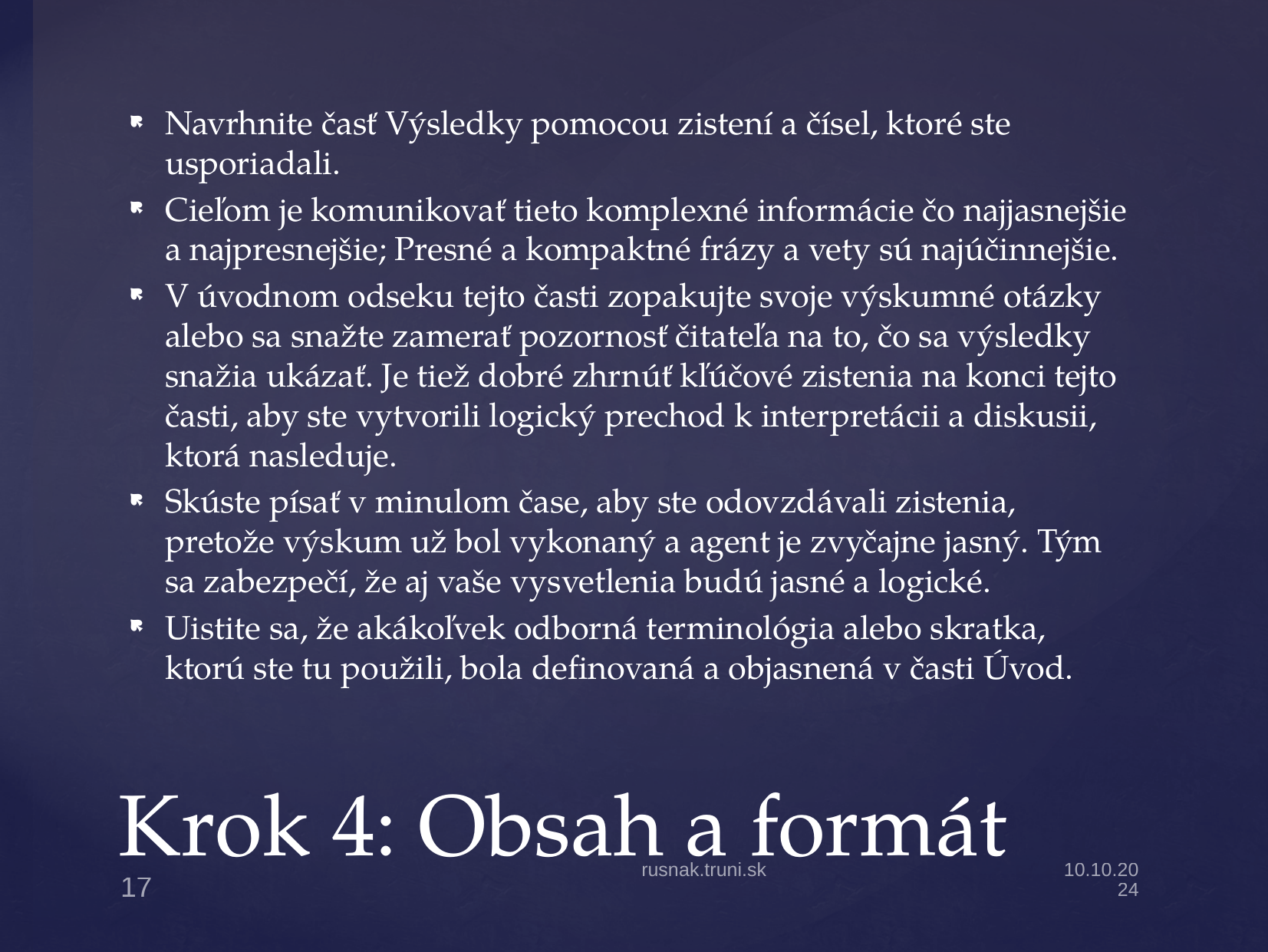

Navrhnite časť Výsledky pomocou zistení a čísel, ktoré ste usporiadali.
Cieľom je komunikovať tieto komplexné informácie čo najjasnejšie a najpresnejšie; Presné a kompaktné frázy a vety sú najúčinnejšie.
V úvodnom odseku tejto časti zopakujte svoje výskumné otázky alebo sa snažte zamerať pozornosť čitateľa na to, čo sa výsledky snažia ukázať. Je tiež dobré zhrnúť kľúčové zistenia na konci tejto časti, aby ste vytvorili logický prechod k interpretácii a diskusii, ktorá nasleduje.
Skúste písať v minulom čase, aby ste odovzdávali zistenia, pretože výskum už bol vykonaný a agent je zvyčajne jasný. Tým sa zabezpečí, že aj vaše vysvetlenia budú jasné a logické.
Uistite sa, že akákoľvek odborná terminológia alebo skratka, ktorú ste tu použili, bola definovaná a objasnená v časti Úvod.

# Krok 4: Obsah a formát
rusnak.truni.sk
10.10.2024
17